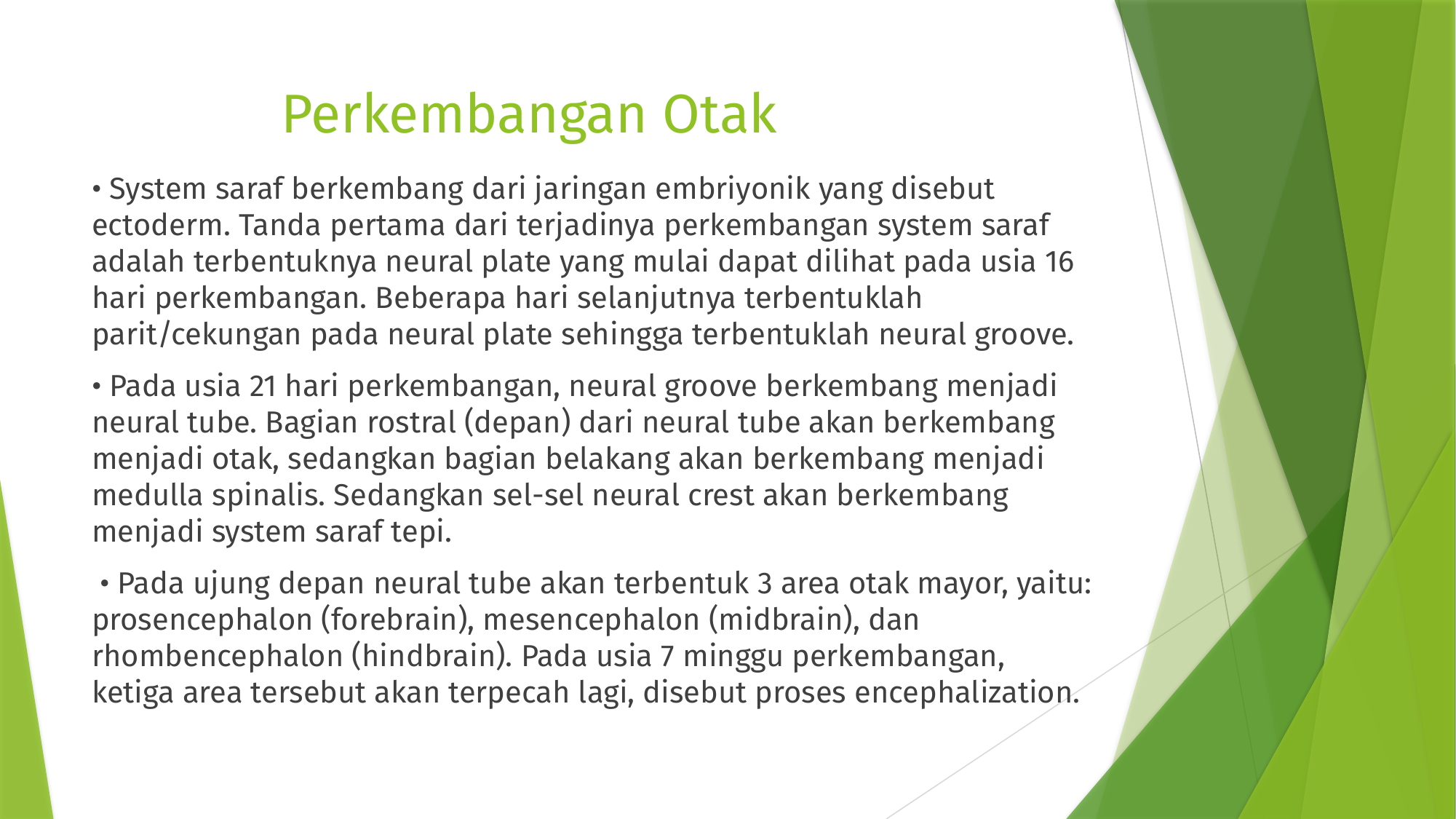

# Perkembangan Otak
• System saraf berkembang dari jaringan embriyonik yang disebut ectoderm. Tanda pertama dari terjadinya perkembangan system saraf adalah terbentuknya neural plate yang mulai dapat dilihat pada usia 16 hari perkembangan. Beberapa hari selanjutnya terbentuklah parit/cekungan pada neural plate sehingga terbentuklah neural groove.
• Pada usia 21 hari perkembangan, neural groove berkembang menjadi neural tube. Bagian rostral (depan) dari neural tube akan berkembang menjadi otak, sedangkan bagian belakang akan berkembang menjadi medulla spinalis. Sedangkan sel-sel neural crest akan berkembang menjadi system saraf tepi.
 • Pada ujung depan neural tube akan terbentuk 3 area otak mayor, yaitu: prosencephalon (forebrain), mesencephalon (midbrain), dan rhombencephalon (hindbrain). Pada usia 7 minggu perkembangan, ketiga area tersebut akan terpecah lagi, disebut proses encephalization.